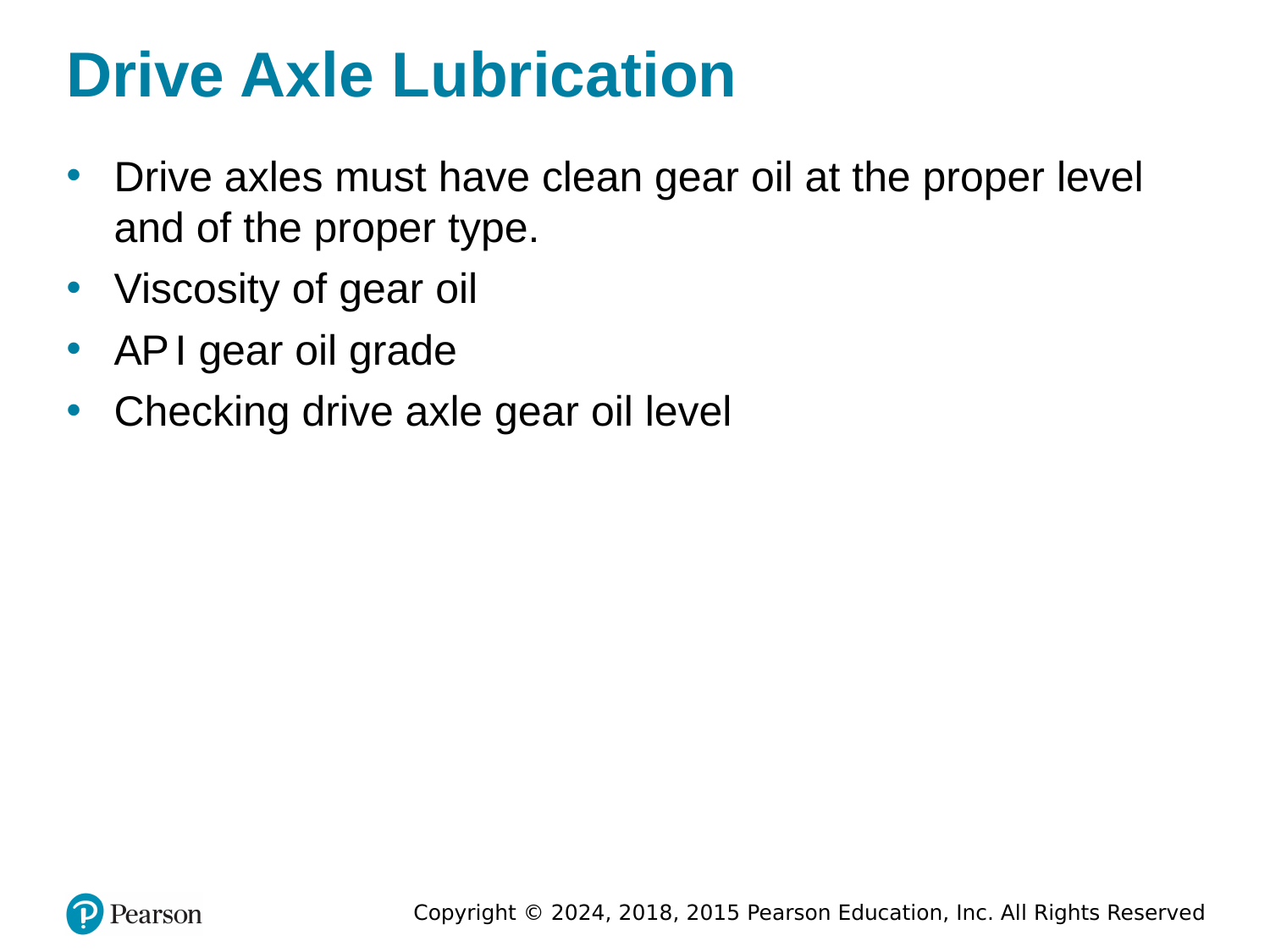

# Drive Axle Lubrication
Drive axles must have clean gear oil at the proper level and of the proper type.
Viscosity of gear oil
A P I gear oil grade
Checking drive axle gear oil level